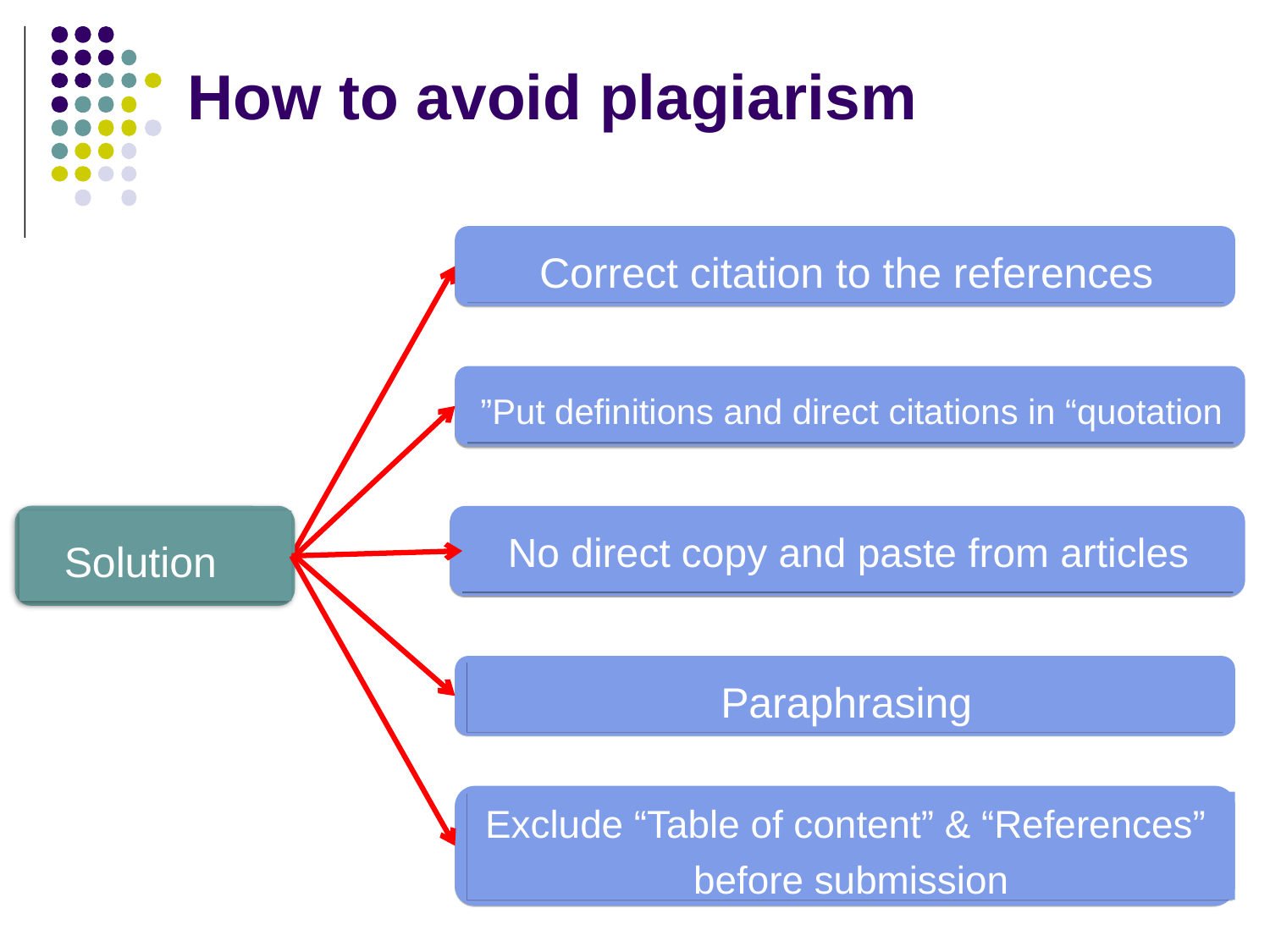

How to avoid plagiarism

Correct citation to the references

Put definitions and direct citations in “quotation”

Solution

No direct copy and paste from articles

Paraphrasing

 Exclude “Table of content” & “References” before submission